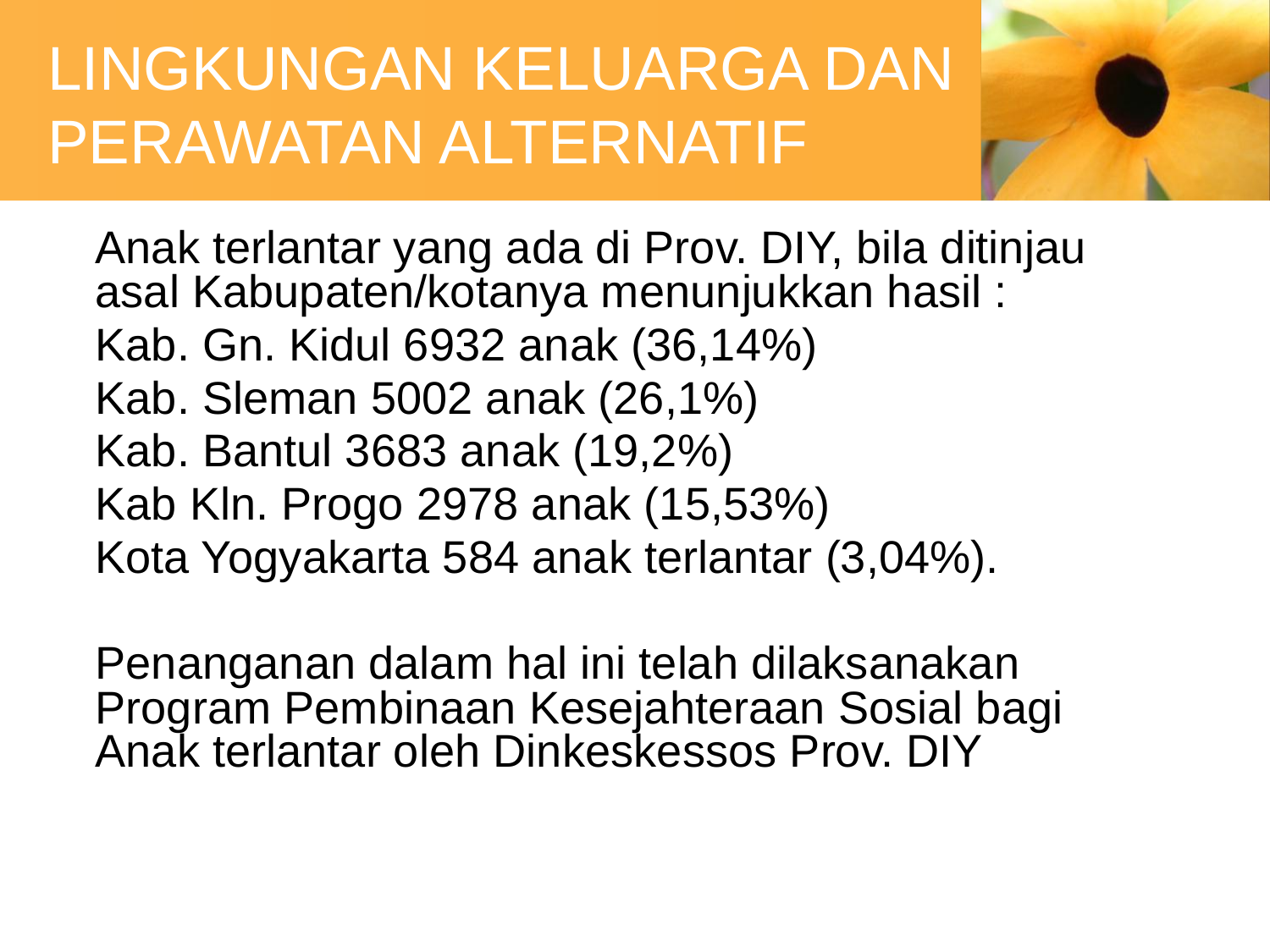

# LINGKUNGAN KELUARGA DAN PERAWATAN ALTERNATIF
	Anak terlantar yang ada di Prov. DIY, bila ditinjau asal Kabupaten/kotanya menunjukkan hasil :
	Kab. Gn. Kidul 6932 anak (36,14%)
	Kab. Sleman 5002 anak (26,1%)
	Kab. Bantul 3683 anak (19,2%)
	Kab Kln. Progo 2978 anak (15,53%)
	Kota Yogyakarta 584 anak terlantar (3,04%).

	Penanganan dalam hal ini telah dilaksanakan Program Pembinaan Kesejahteraan Sosial bagi Anak terlantar oleh Dinkeskessos Prov. DIY